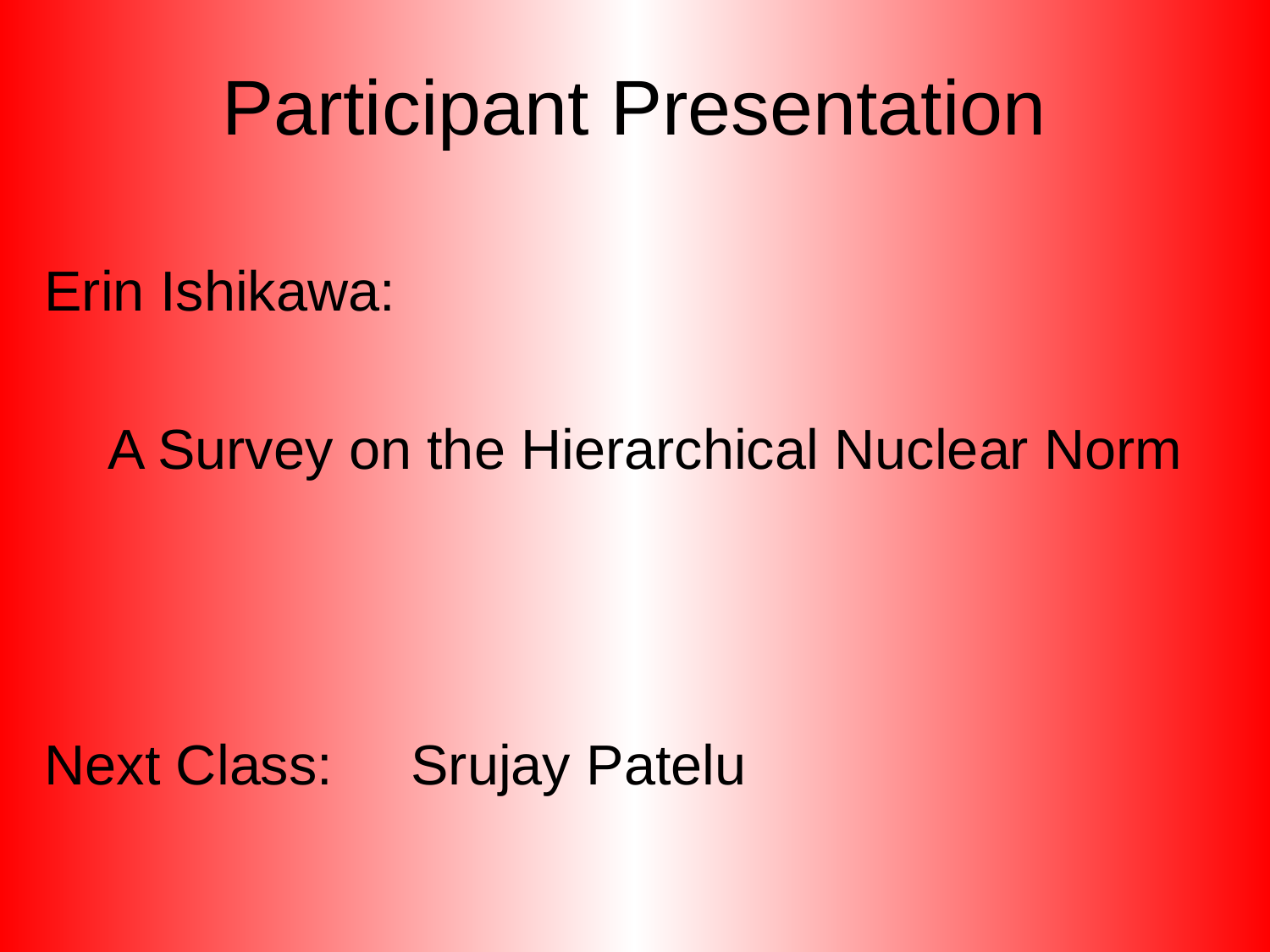

# Participant Presentation

Erin Ishikawa:

A Survey on the Hierarchical Nuclear Norm

Next Class:     Srujay Patelu